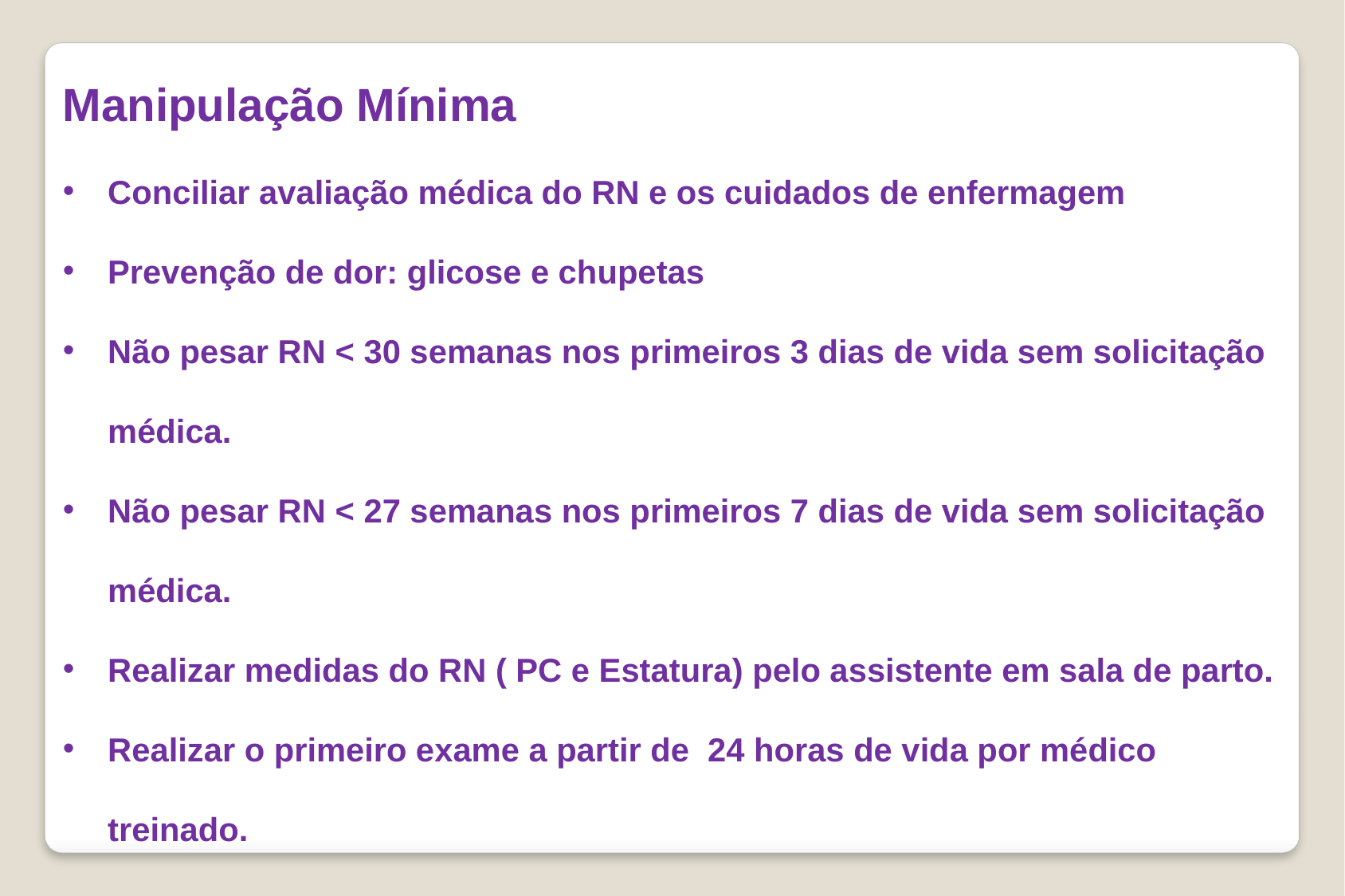

Manipulação Mínima
Conciliar avaliação médica do RN e os cuidados de enfermagem
Prevenção de dor: glicose e chupetas
Não pesar RN < 30 semanas nos primeiros 3 dias de vida sem solicitação médica.
Não pesar RN < 27 semanas nos primeiros 7 dias de vida sem solicitação médica.
Realizar medidas do RN ( PC e Estatura) pelo assistente em sala de parto.
Realizar o primeiro exame a partir de  24 horas de vida por médico treinado.